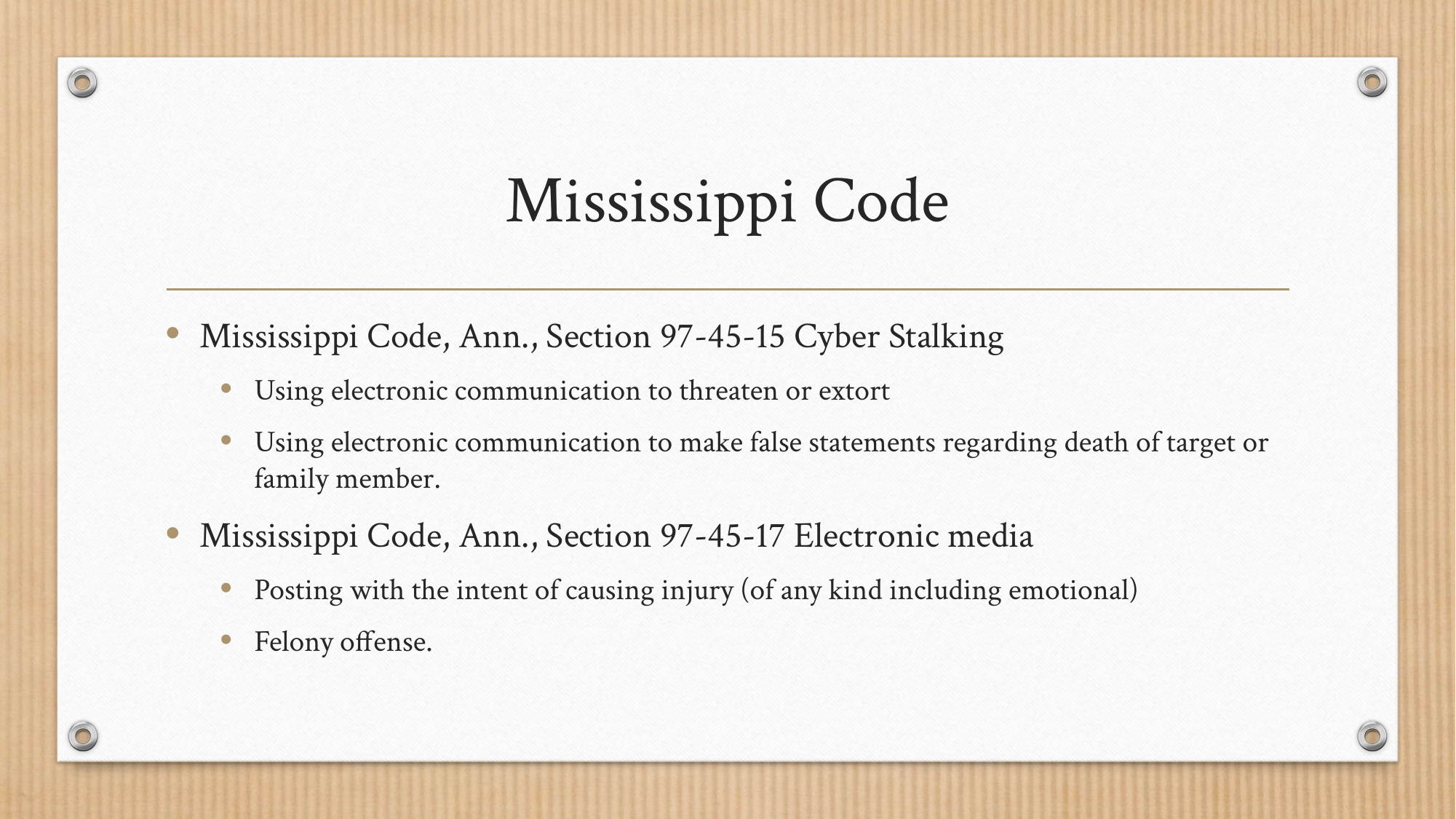

# Mississippi Code
Mississippi Code, Ann., Section 97-45-15 Cyber Stalking
Using electronic communication to threaten or extort
Using electronic communication to make false statements regarding death of target or family member.
Mississippi Code, Ann., Section 97-45-17 Electronic media
Posting with the intent of causing injury (of any kind including emotional)
Felony offense.